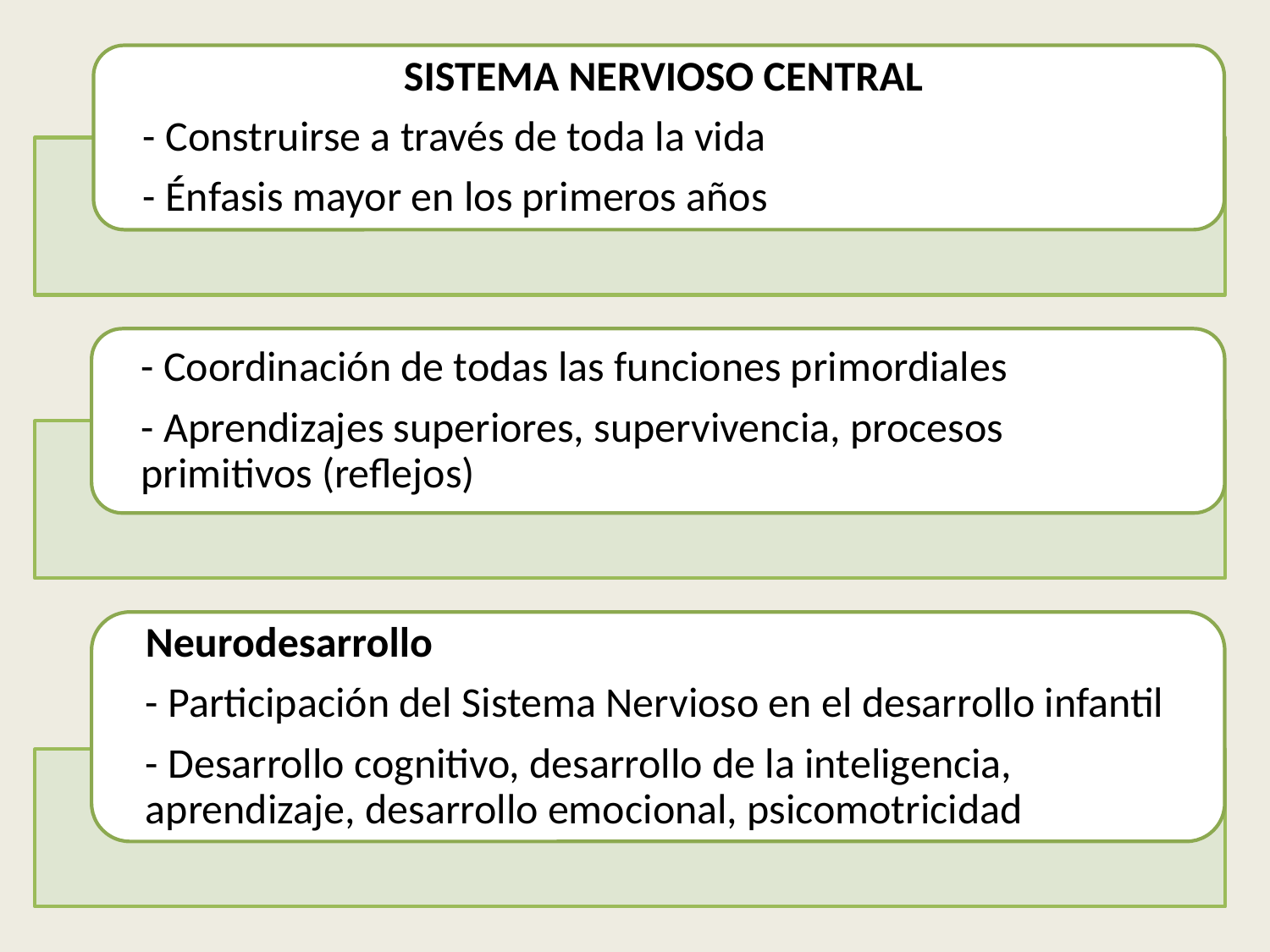

SISTEMA NERVIOSO CENTRAL
- Construirse a través de toda la vida
- Énfasis mayor en los primeros años
- Coordinación de todas las funciones primordiales
- Aprendizajes superiores, supervivencia, procesos primitivos (reflejos)
Neurodesarrollo
- Participación del Sistema Nervioso en el desarrollo infantil
- Desarrollo cognitivo, desarrollo de la inteligencia, aprendizaje, desarrollo emocional, psicomotricidad